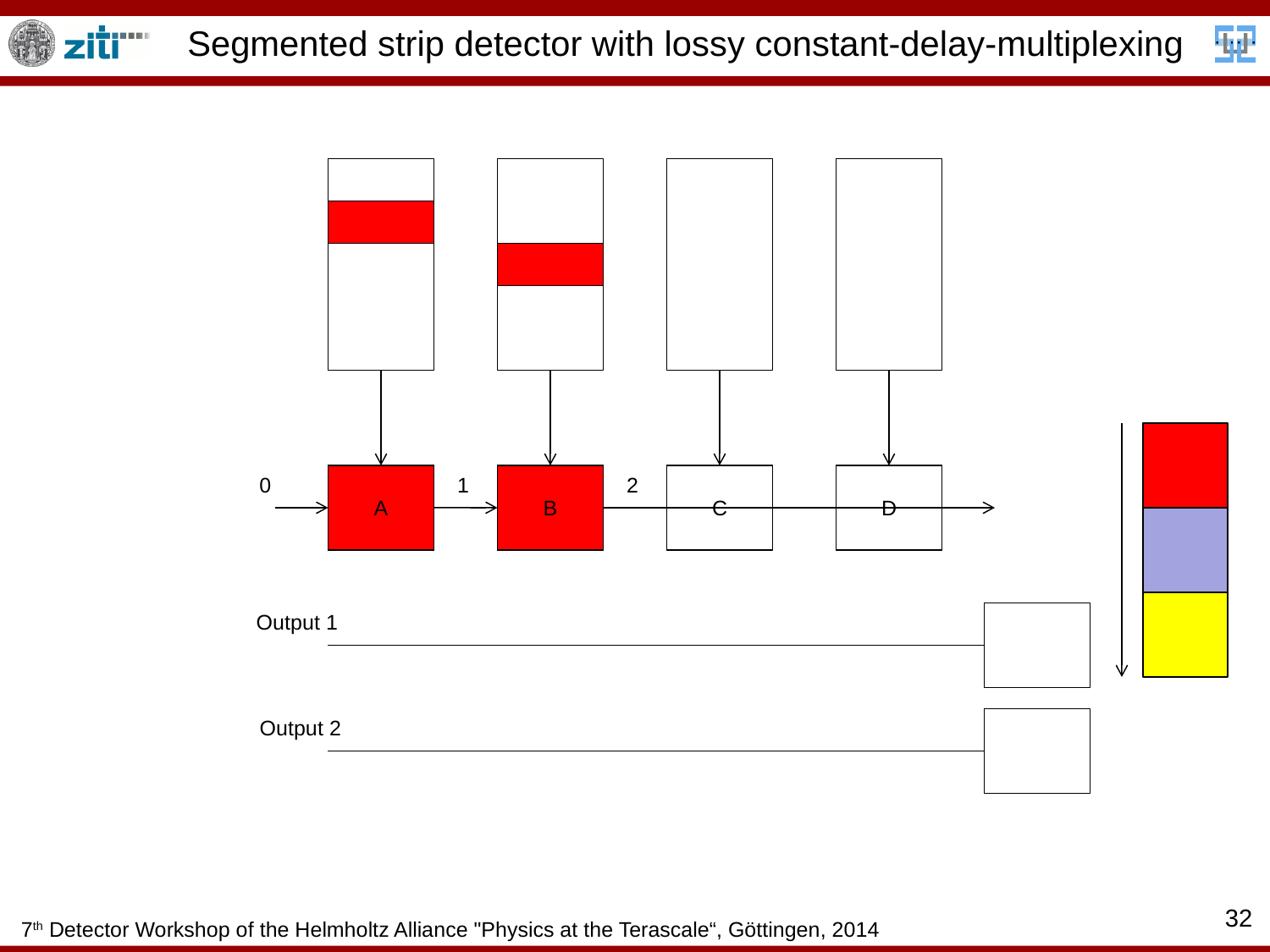

# Segmented strip detector with lossy constant-delay-multiplexing

0
1
2

A

B
C
D

Output 1

Output 2

32